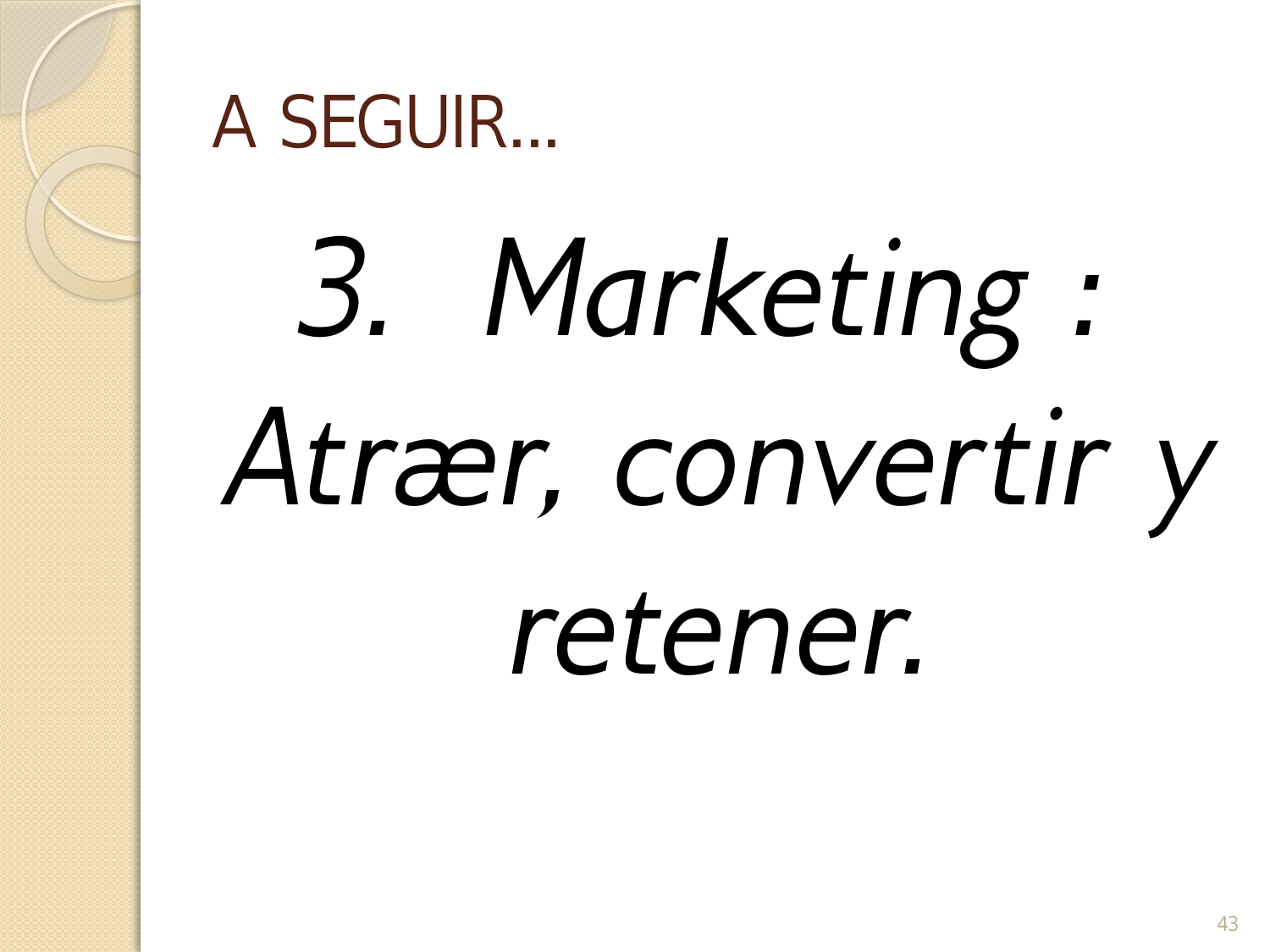

# A SEGUIR...
3.  Marketing : Atraer, convertir y retener.
43